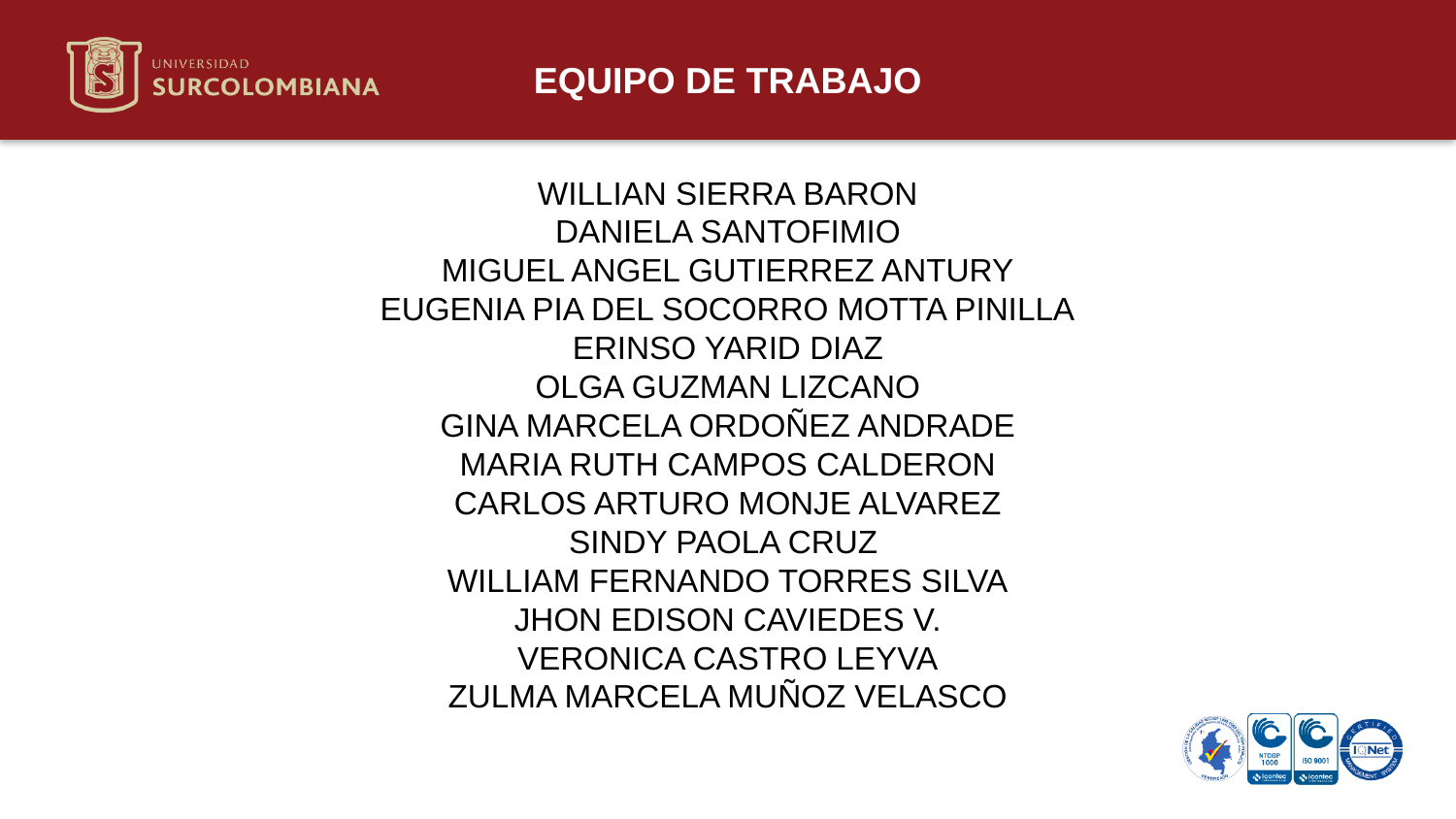

EQUIPO DE TRABAJO
WILLIAN SIERRA BARON
DANIELA SANTOFIMIO
MIGUEL ANGEL GUTIERREZ ANTURY
EUGENIA PIA DEL SOCORRO MOTTA PINILLA
ERINSO YARID DIAZ
OLGA GUZMAN LIZCANO
GINA MARCELA ORDOÑEZ ANDRADE
MARIA RUTH CAMPOS CALDERON
CARLOS ARTURO MONJE ALVAREZ
SINDY PAOLA CRUZ
WILLIAM FERNANDO TORRES SILVA
JHON EDISON CAVIEDES V.
VERONICA CASTRO LEYVA
ZULMA MARCELA MUÑOZ VELASCO

Neiva  19 de marzo de 2020